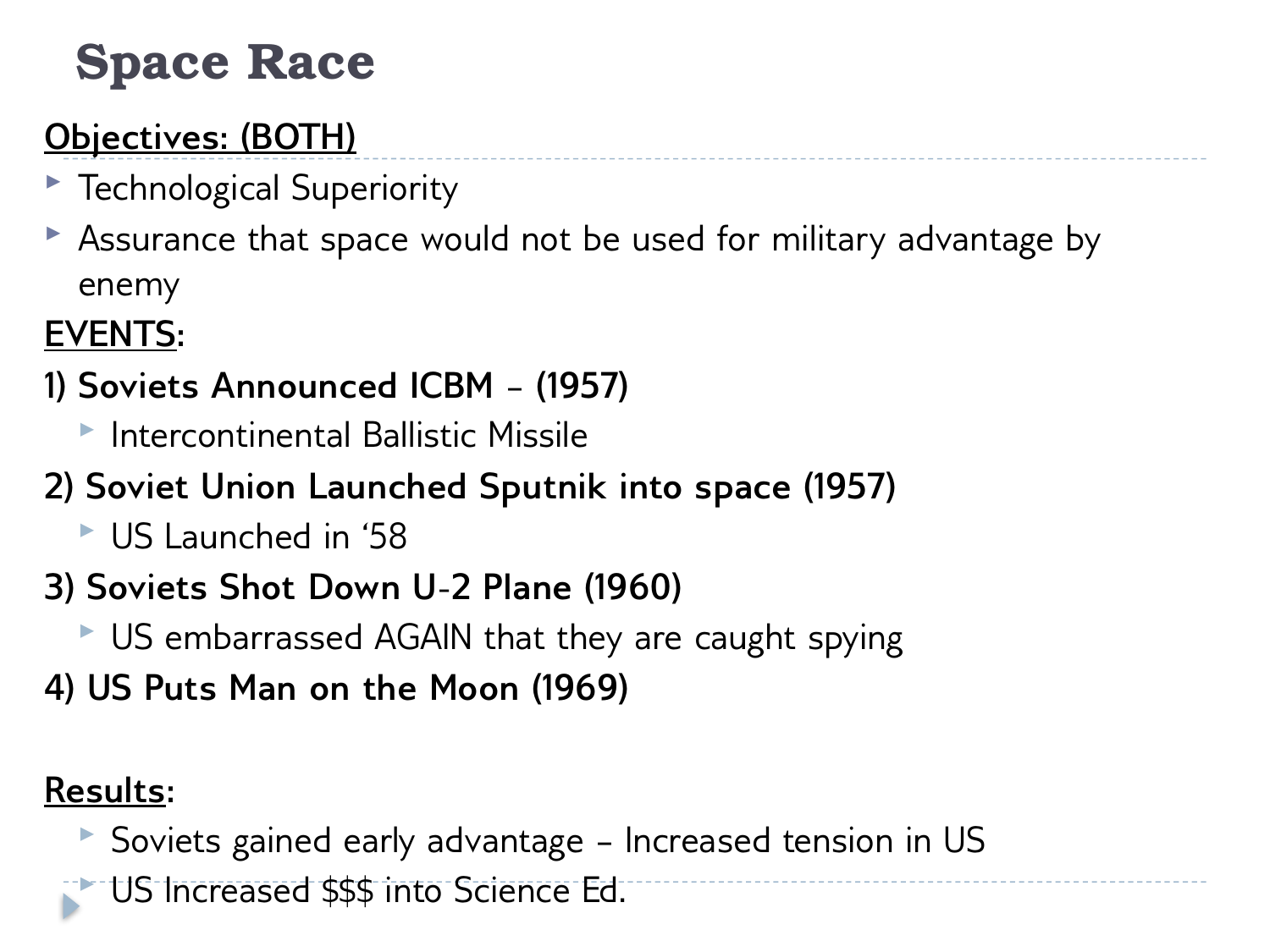

# Space Race
Objectives: (BOTH)
Technological Superiority
Assurance that space would not be used for military advantage by enemy
EVENTS:
1) Soviets Announced ICBM – (1957)
Intercontinental Ballistic Missile
2) Soviet Union Launched Sputnik into space (1957)
US Launched in ‘58
3) Soviets Shot Down U-2 Plane (1960)
US embarrassed AGAIN that they are caught spying
4) US Puts Man on the Moon (1969)

Results:
Soviets gained early advantage – Increased tension in US
US Increased $$$ into Science Ed.